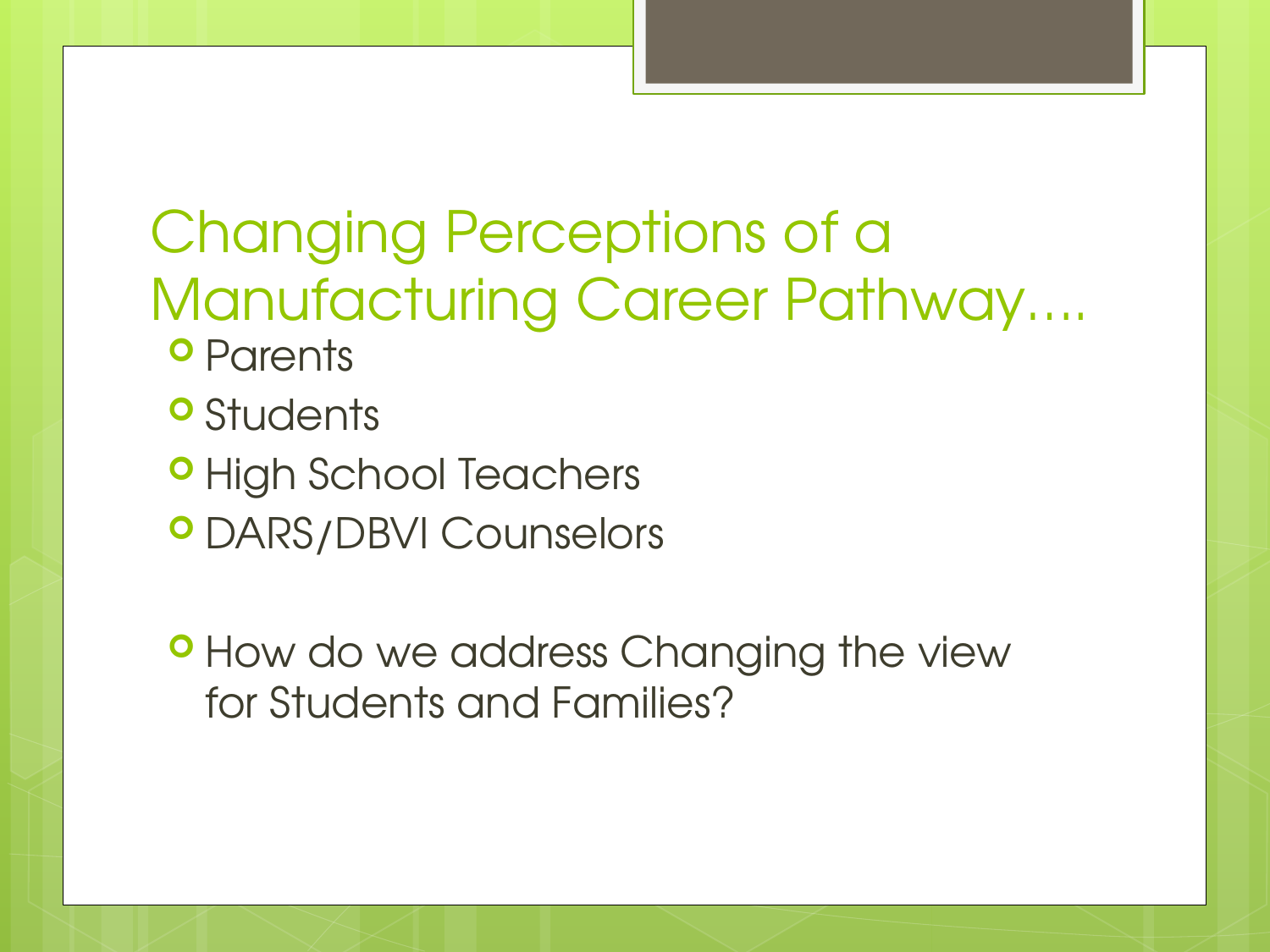

# Changing Perceptions of a Manufacturing Career Pathway….
Parents
Students
High School Teachers
DARS/DBVI Counselors

How do we address Changing the view for Students and Families?